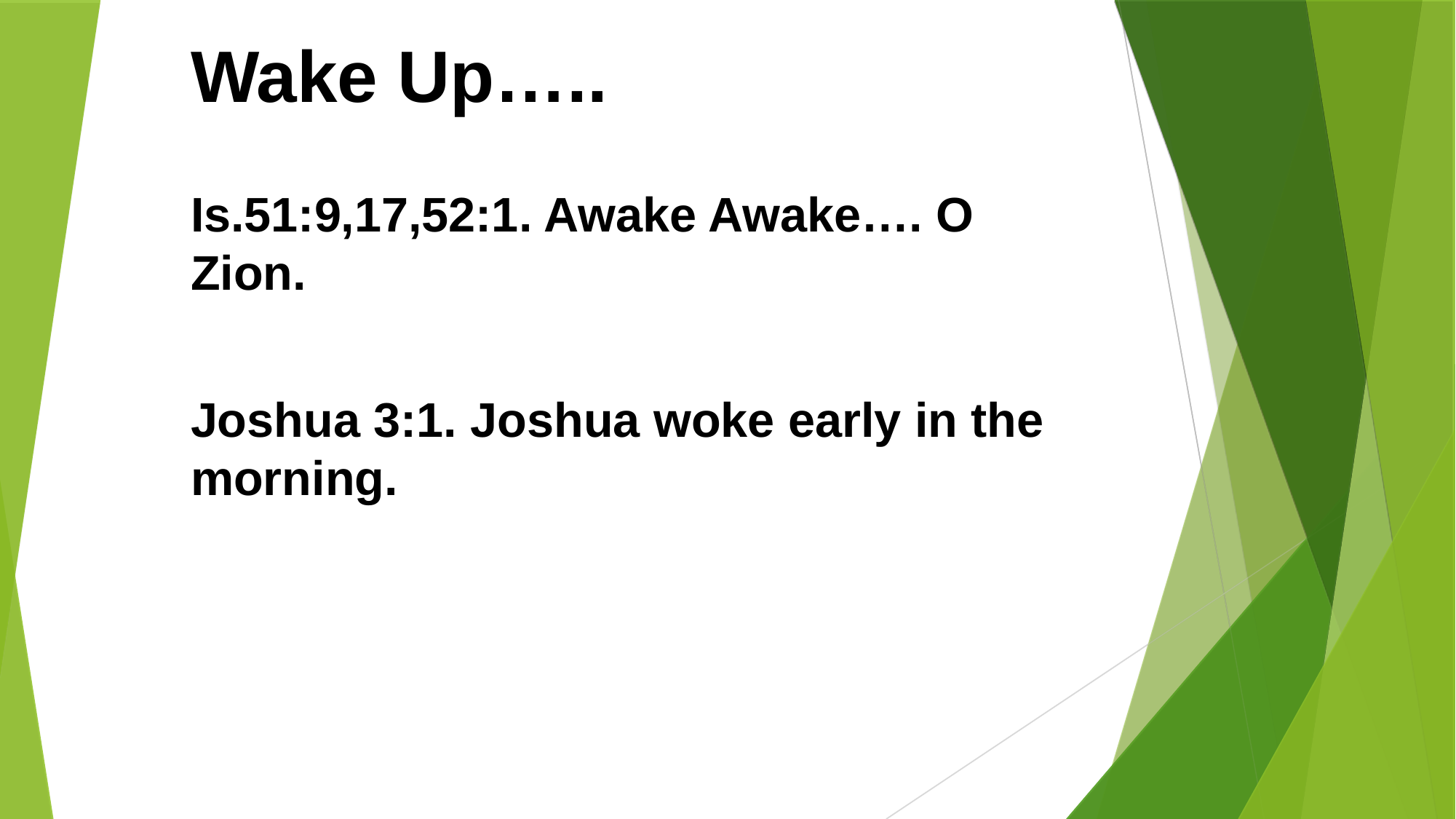

Wake Up…..
Is.51:9,17,52:1. Awake Awake…. O Zion.

Joshua 3:1. Joshua woke early in the morning.